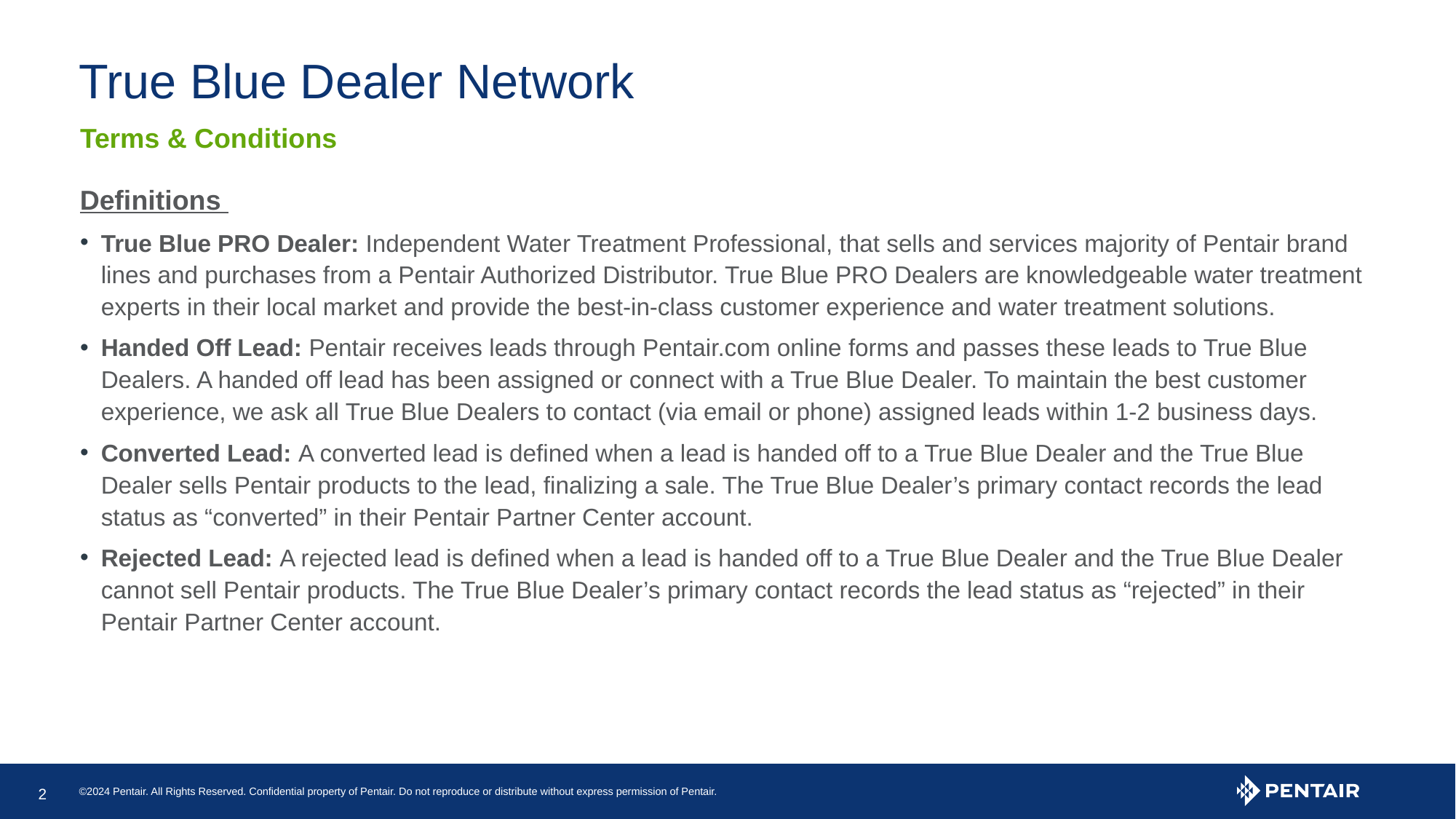

# True Blue Dealer Network
Terms & Conditions
Definitions
True Blue PRO Dealer: Independent Water Treatment Professional, that sells and services majority of Pentair brand lines and purchases from a Pentair Authorized Distributor. True Blue PRO Dealers are knowledgeable water treatment experts in their local market and provide the best-in-class customer experience and water treatment solutions.
Handed Off Lead: Pentair receives leads through Pentair.com online forms and passes these leads to True Blue Dealers. A handed off lead has been assigned or connect with a True Blue Dealer. To maintain the best customer experience, we ask all True Blue Dealers to contact (via email or phone) assigned leads within 1-2 business days.
Converted Lead: A converted lead is defined when a lead is handed off to a True Blue Dealer and the True Blue Dealer sells Pentair products to the lead, finalizing a sale. The True Blue Dealer’s primary contact records the lead status as “converted” in their Pentair Partner Center account.
Rejected Lead: A rejected lead is defined when a lead is handed off to a True Blue Dealer and the True Blue Dealer cannot sell Pentair products. The True Blue Dealer’s primary contact records the lead status as “rejected” in their Pentair Partner Center account.
©2024 Pentair. All Rights Reserved. Confidential property of Pentair. Do not reproduce or distribute without express permission of Pentair.